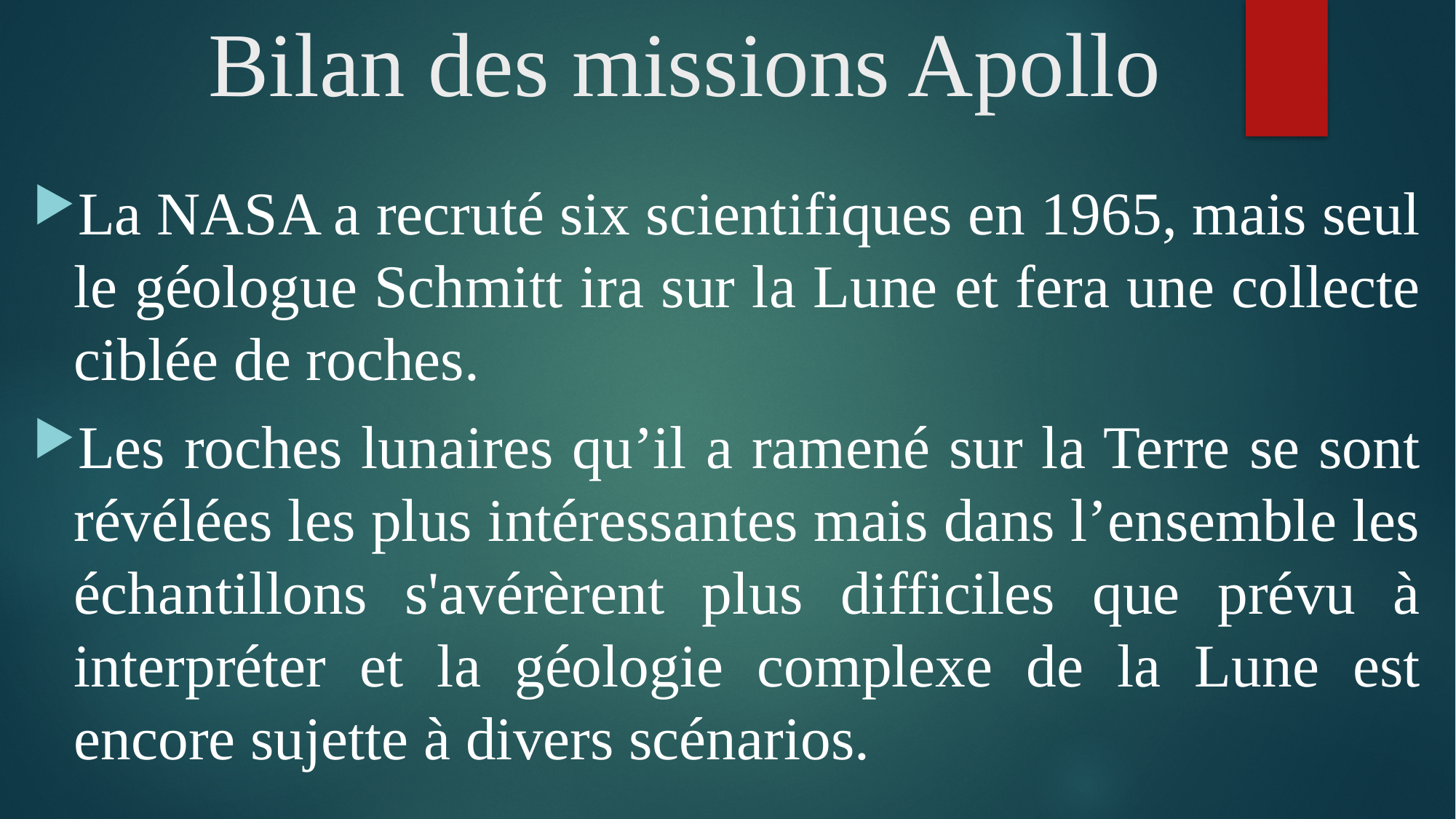

# Bilan des missions Apollo
La NASA a recruté six scientifiques en 1965, mais seul le géologue Schmitt ira sur la Lune et fera une collecte ciblée de roches.
Les roches lunaires qu’il a ramené sur la Terre se sont révélées les plus intéressantes mais dans l’ensemble les échantillons s'avérèrent plus difficiles que prévu à interpréter et la géologie complexe de la Lune est encore sujette à divers scénarios.